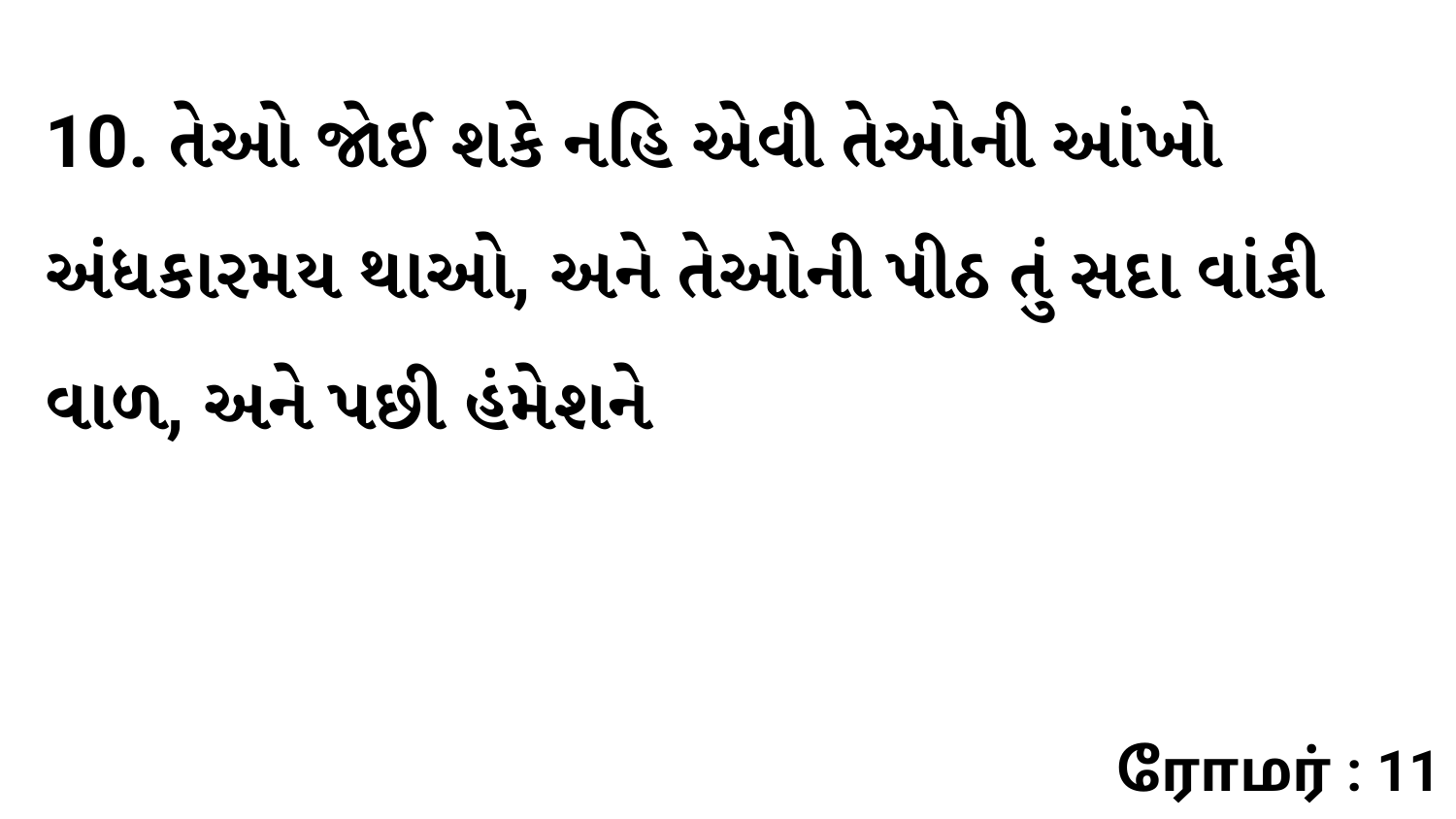

10. તેઓ જોઈ શકે નહિ એવી તેઓની આંખો અંધકારમય થાઓ, અને તેઓની પીઠ તું સદા વાંકી વાળ, અને પછી હંમેશને
ரோமர் : 11